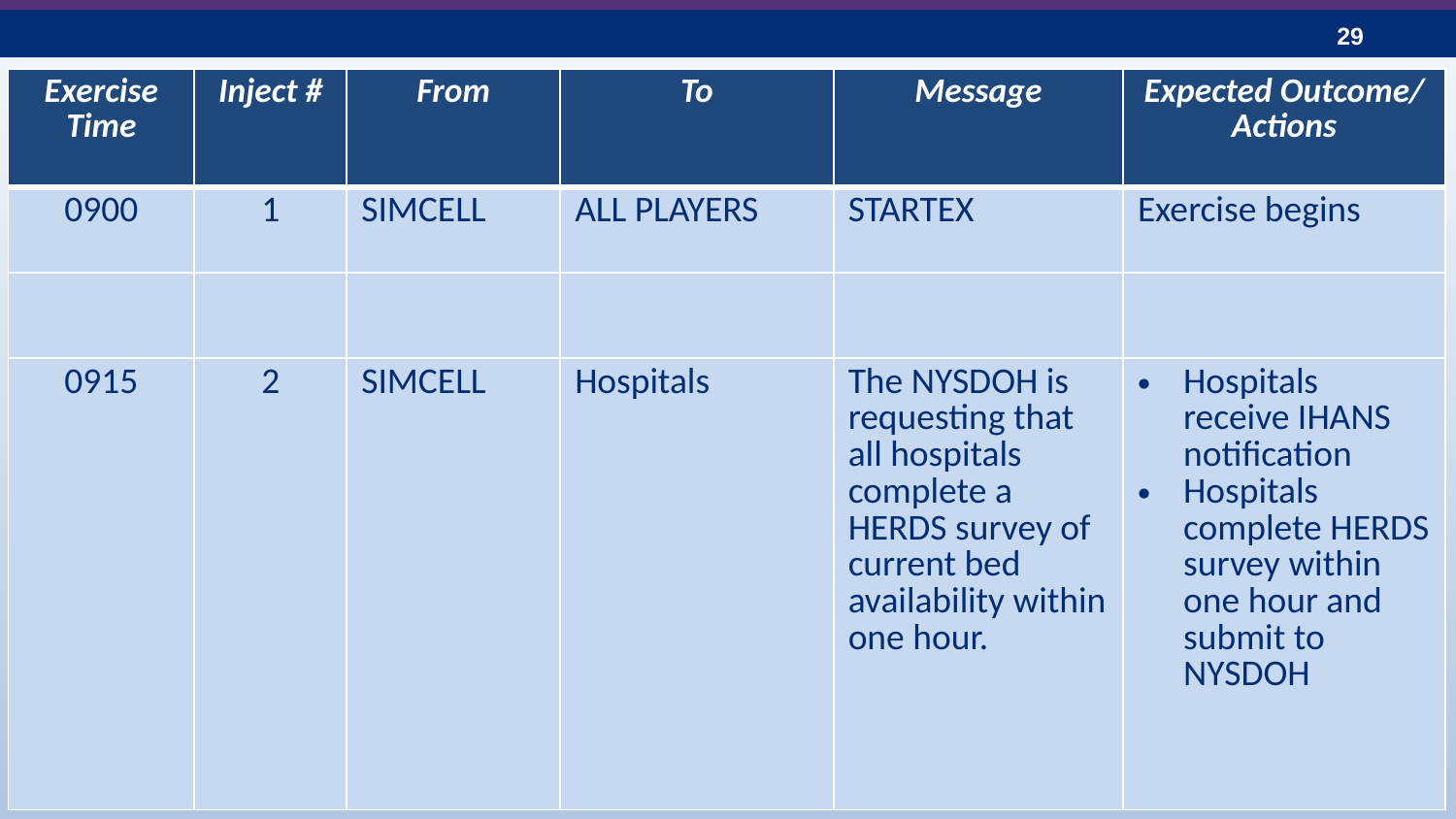

| Exercise Time | Inject # | From | To | Message | Expected Outcome/ Actions |
| --- | --- | --- | --- | --- | --- |
| 0900 | 1 | SIMCELL | ALL PLAYERS | STARTEX | Exercise begins |
|  |  |  |  |  |  |
| 0915 | 2 | SIMCELL | Hospitals | The NYSDOH is requesting that all hospitals complete a HERDS survey of current bed availability within one hour. | Hospitals receive IHANS notification Hospitals complete HERDS survey within one hour and submit to NYSDOH |